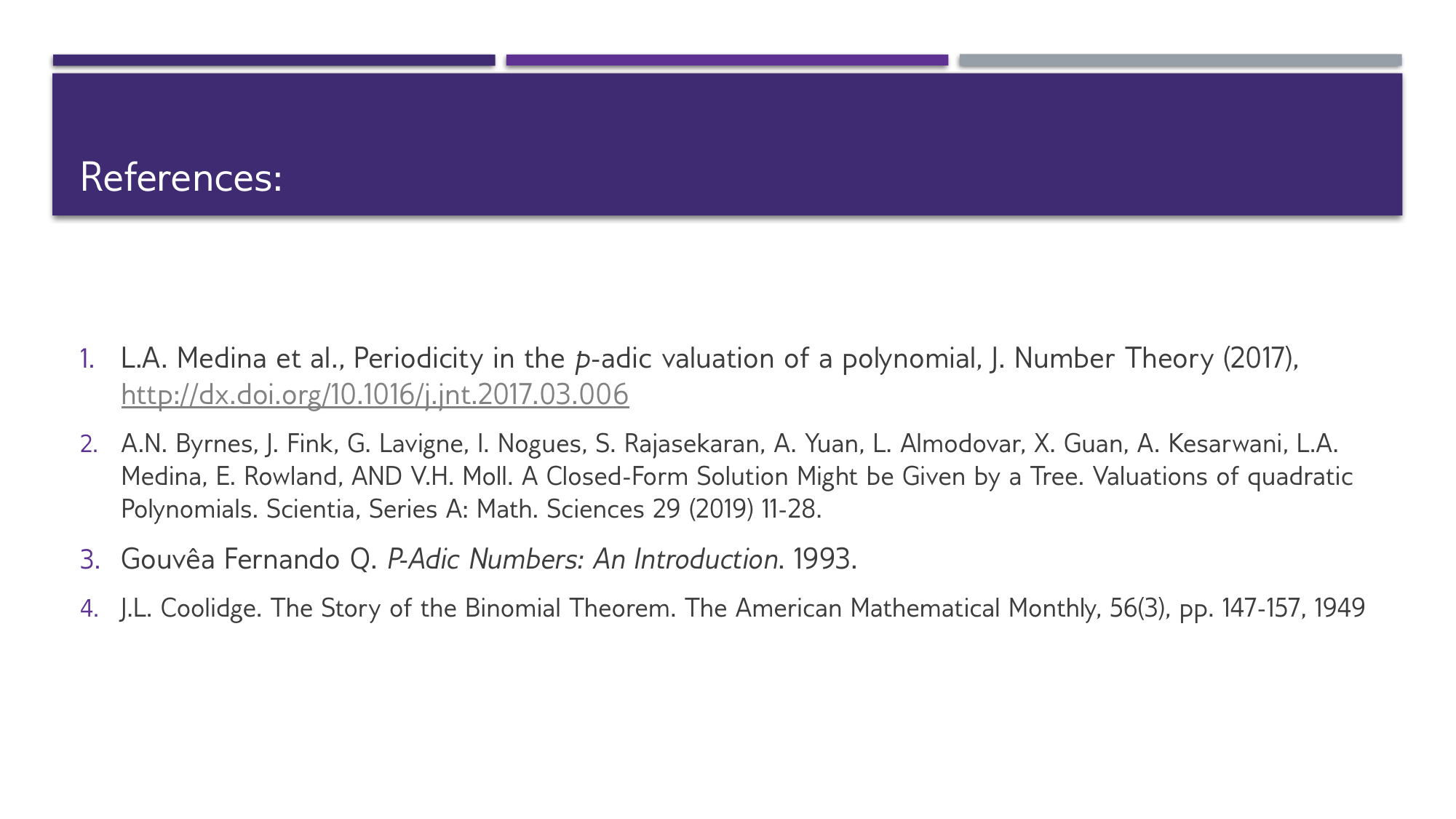

# References:
L.A. Medina et al., Periodicity in the p-adic valuation of a polynomial, J. Number Theory (2017), http://dx.doi.org/10.1016/j.jnt.2017.03.006
A.N. Byrnes, J. Fink, G. Lavigne, I. Nogues, S. Rajasekaran, A. Yuan, L. Almodovar, X. Guan, A. Kesarwani, L.A. Medina, E. Rowland, AND V.H. Moll. A Closed-Form Solution Might be Given by a Tree. Valuations of quadratic Polynomials. Scientia, Series A: Math. Sciences 29 (2019) 11-28.
Gouvêa Fernando Q. P-Adic Numbers: An Introduction. 1993.
J.L. Coolidge. The Story of the Binomial Theorem. The American Mathematical Monthly, 56(3), pp. 147-157, 1949